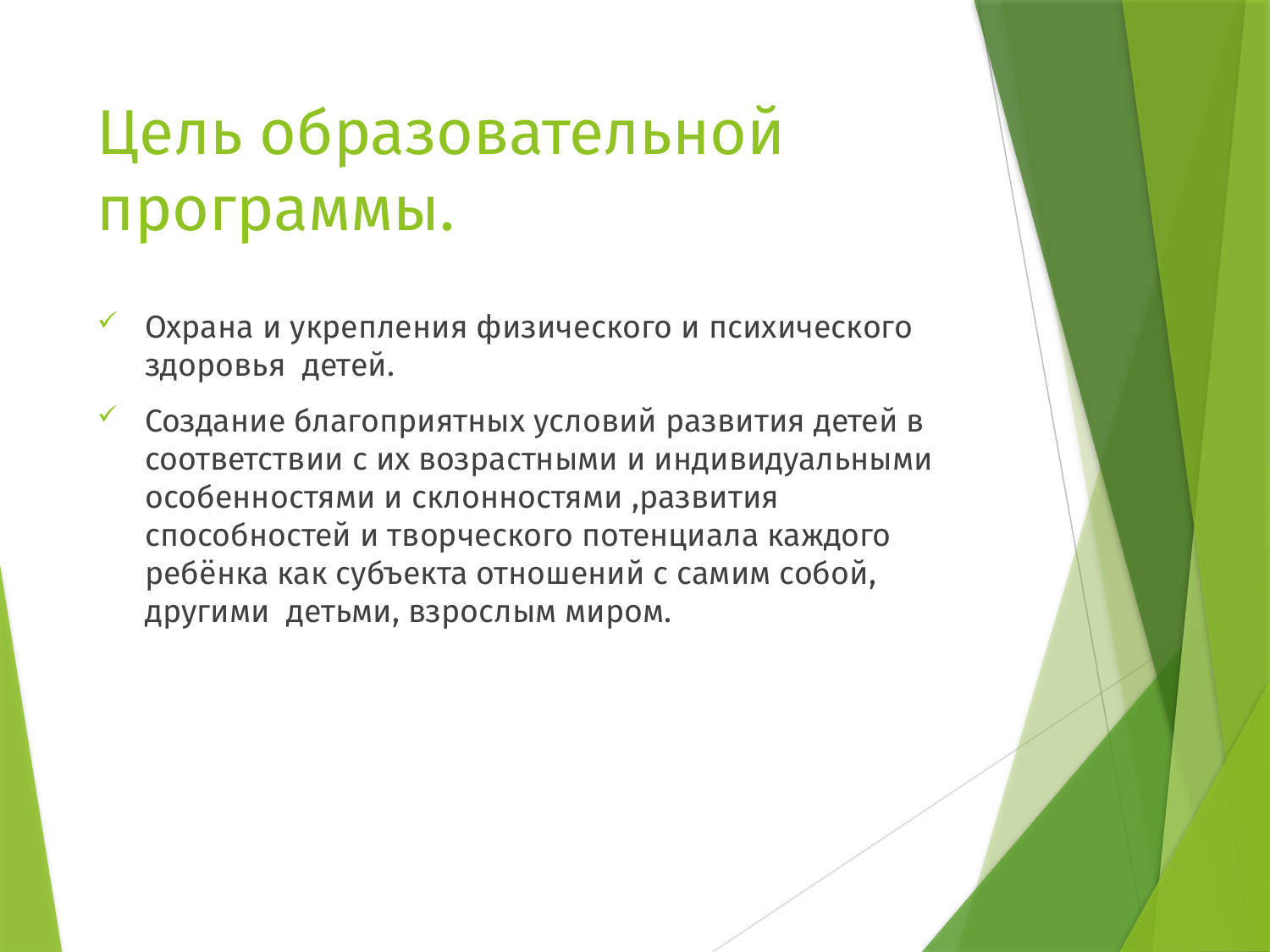

# Цель образовательной программы.
Охрана и укрепления физического и психического здоровья  детей.
Создание благоприятных условий развития детей в соответствии с их возрастными и индивидуальными особенностями и склонностями ,развития способностей и творческого потенциала каждого ребёнка как субъекта отношений с самим собой, другими  детьми, взрослым миром.